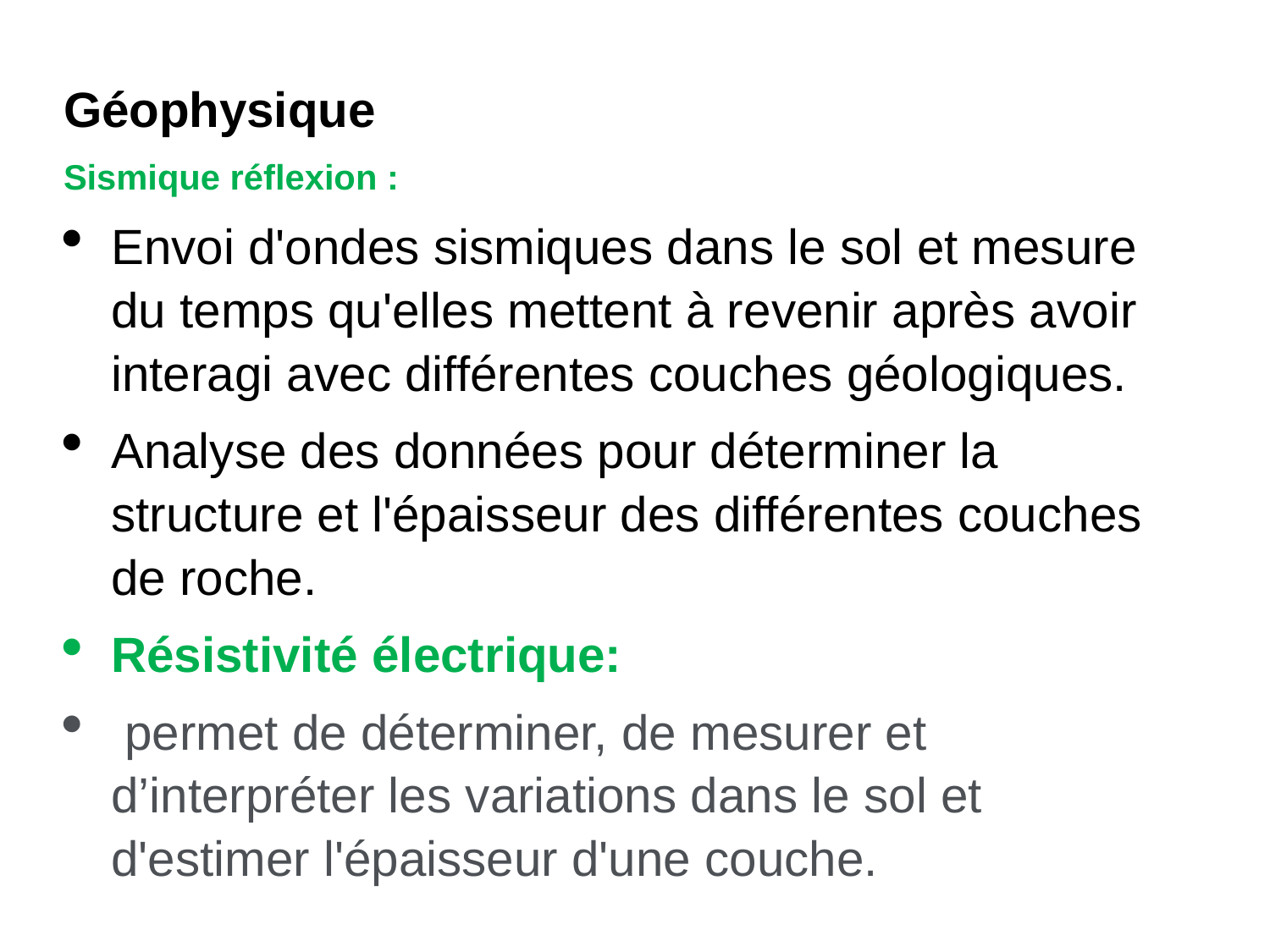

#
Géophysique
Sismique réflexion :
Envoi d'ondes sismiques dans le sol et mesure du temps qu'elles mettent à revenir après avoir interagi avec différentes couches géologiques.
Analyse des données pour déterminer la structure et l'épaisseur des différentes couches de roche.
Résistivité électrique:
 permet de déterminer, de mesurer et d’interpréter les variations dans le sol et d'estimer l'épaisseur d'une couche.